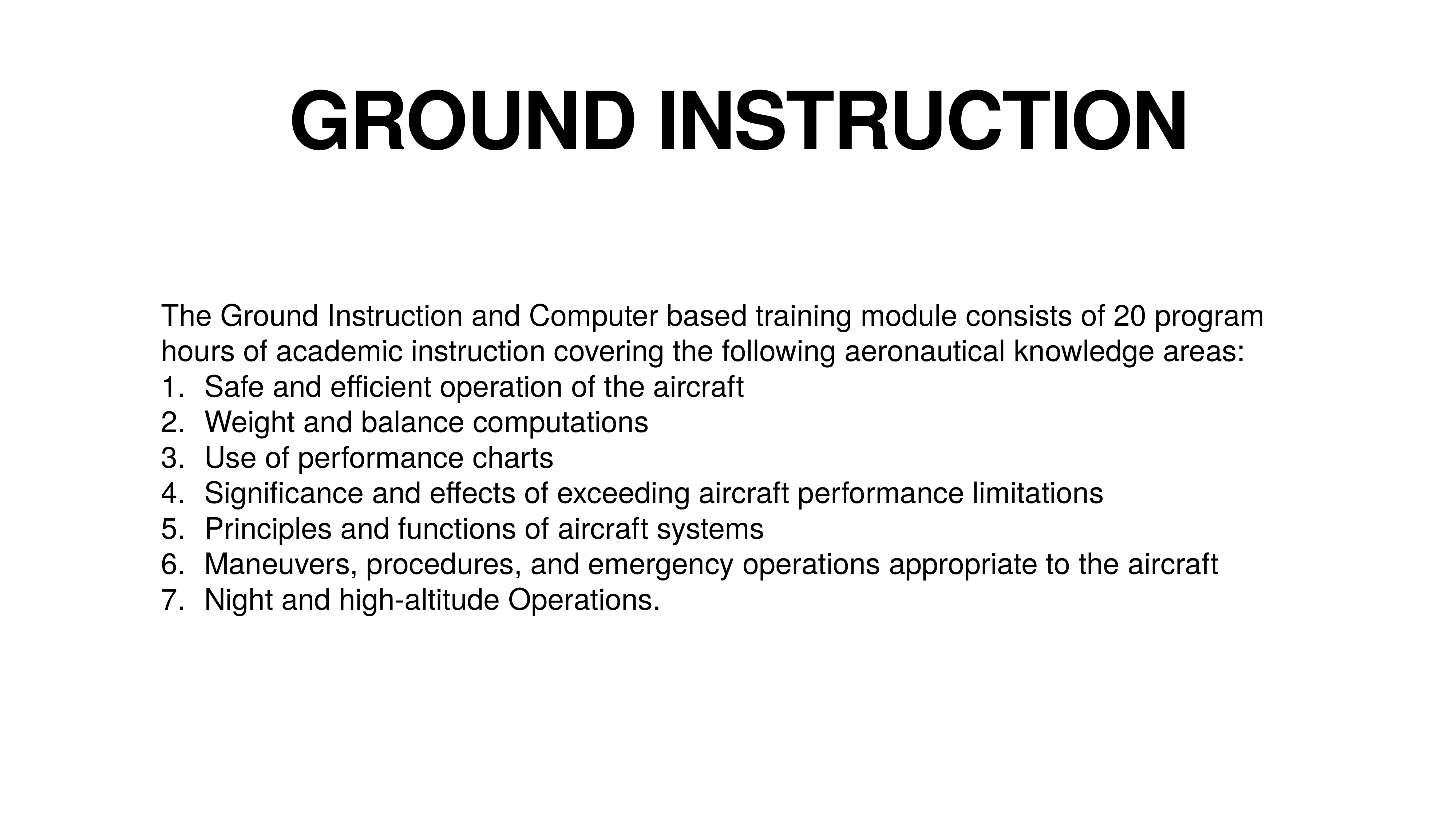

Ground Instruction
The Ground Instruction and Computer based training module consists of 20 program hours of academic instruction covering the following aeronautical knowledge areas:
Safe and efficient operation of the aircraft
Weight and balance computations
Use of performance charts
Significance and effects of exceeding aircraft performance limitations
Principles and functions of aircraft systems
Maneuvers, procedures, and emergency operations appropriate to the aircraft
Night and high-altitude Operations.